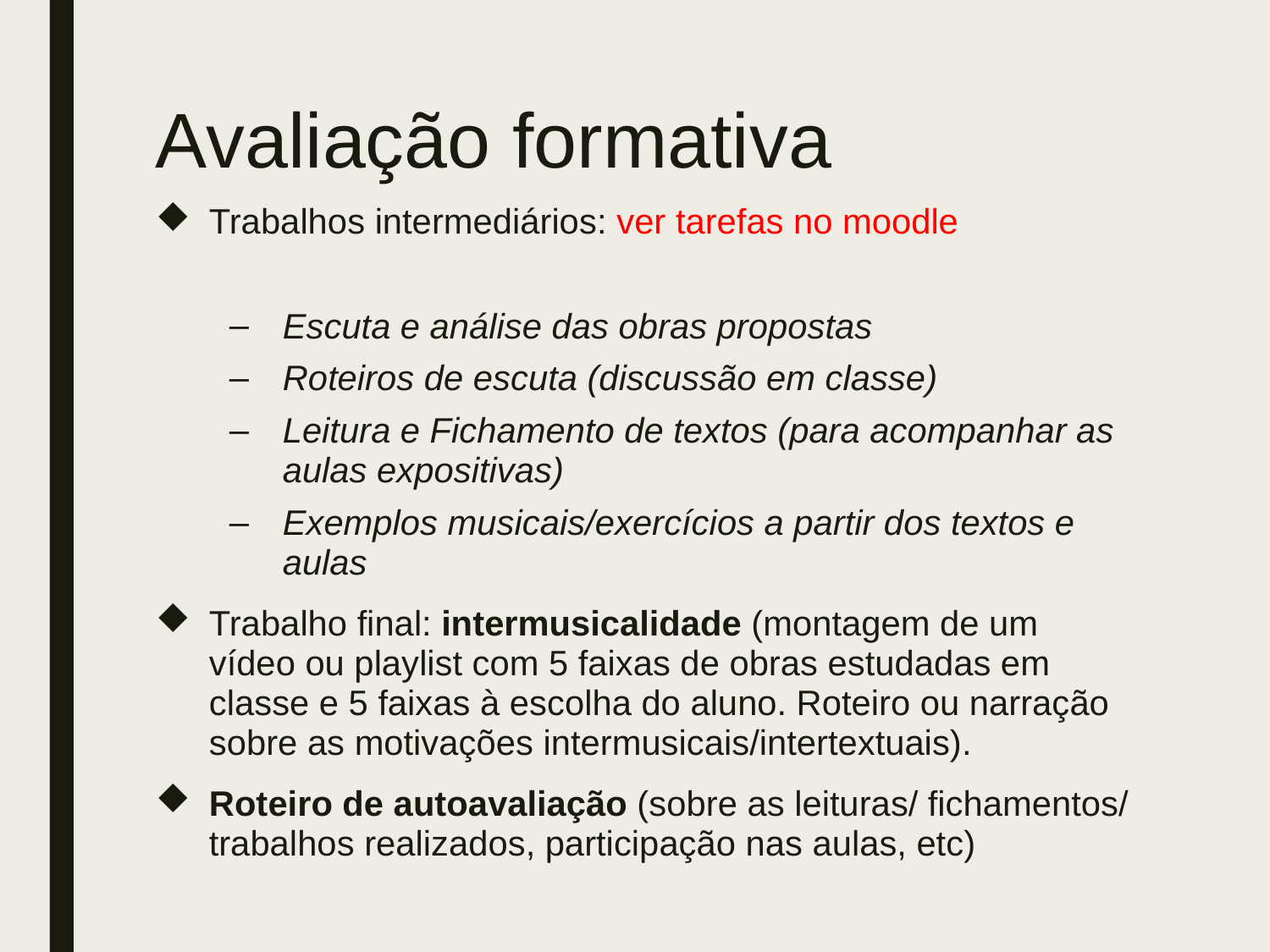

# Avaliação formativa
Trabalhos intermediários: ver tarefas no moodle

Escuta e análise das obras propostas
Roteiros de escuta (discussão em classe)
Leitura e Fichamento de textos (para acompanhar as aulas expositivas)
Exemplos musicais/exercícios a partir dos textos e aulas
Trabalho final: intermusicalidade (montagem de um vídeo ou playlist com 5 faixas de obras estudadas em classe e 5 faixas à escolha do aluno. Roteiro ou narração sobre as motivações intermusicais/intertextuais).
Roteiro de autoavaliação (sobre as leituras/ fichamentos/ trabalhos realizados, participação nas aulas, etc)